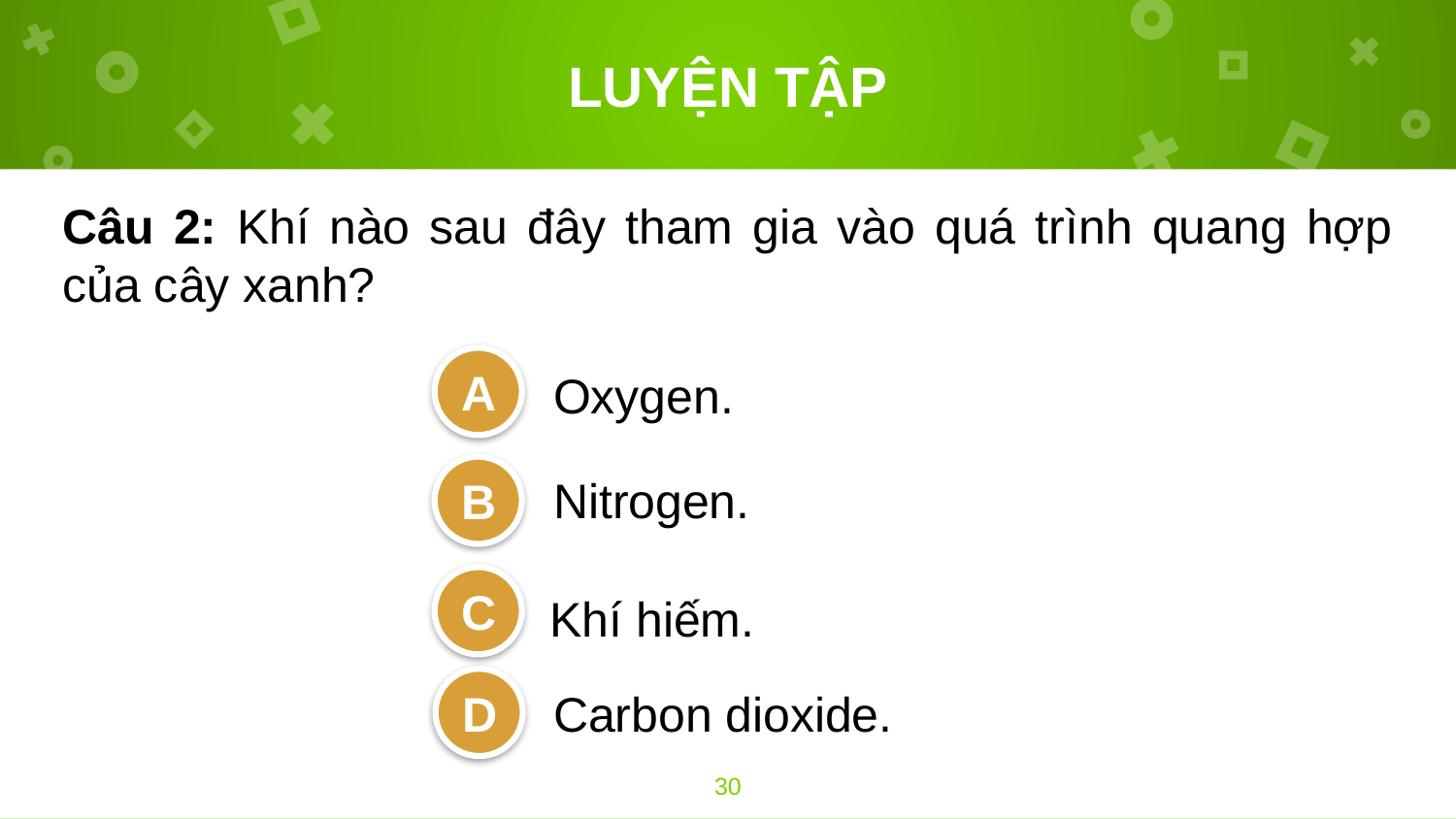

# LUYỆN TẬP
Câu 2: Khí nào sau đây tham gia vào quá trình quang hợp của cây xanh?
Oxygen.
A
B
Nitrogen.
C
 Khí hiếm.
D
Carbon dioxide.
30